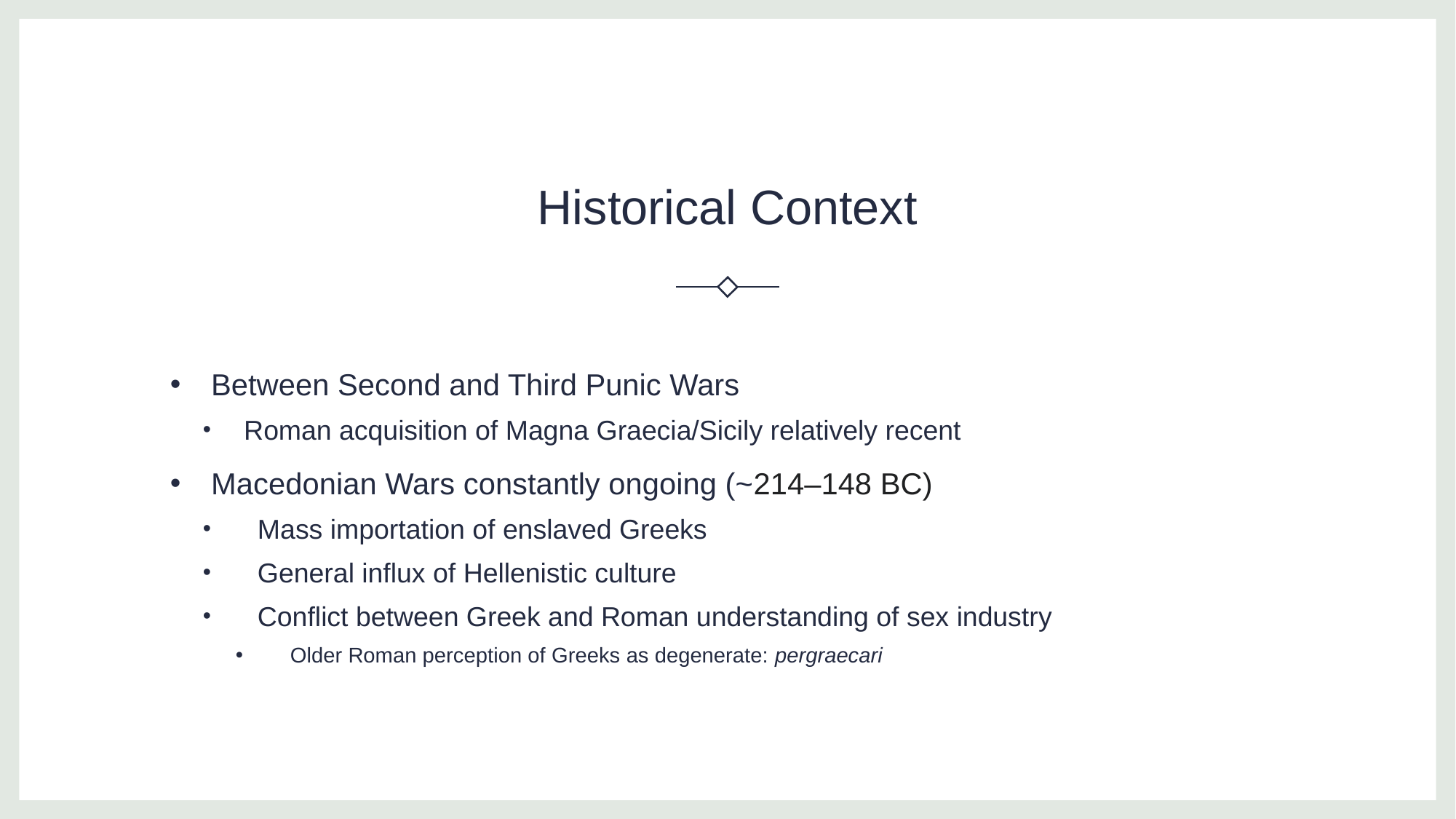

# Historical Context

Between Second and Third Punic Wars
Roman acquisition of Magna Graecia/Sicily relatively recent
Macedonian Wars constantly ongoing (~214–148 BC)
Mass importation of enslaved Greeks
General influx of Hellenistic culture
Conflict between Greek and Roman understanding of sex industry
Older Roman perception of Greeks as degenerate: pergraecari